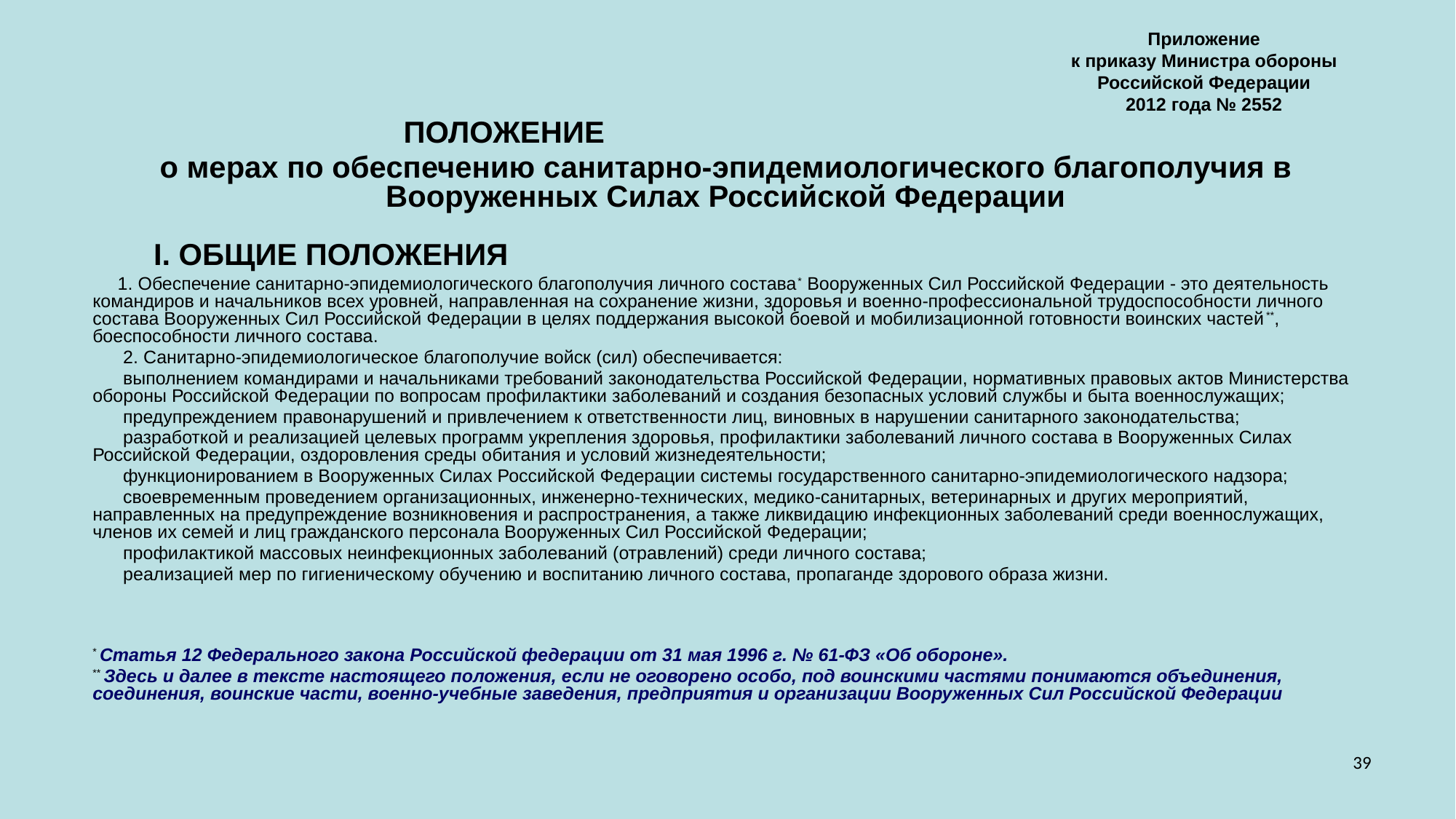

# Приложение к приказу Министра обороны Российской Федерации 2012 года № 2552
ПОЛОЖЕНИЕ
о мерах по обеспечению санитарно-эпидемиологического благополучия в Вооруженных Силах Российской Федерации

      I. ОБЩИЕ ПОЛОЖЕНИЯ
      1. Обеспечение санитарно-эпидемиологического благополучия личного состава* Вооруженных Сил Российской Федерации - это деятельность командиров и начальников всех уровней, направленная на сохранение жизни, здоровья и военно-профессиональной трудоспособности личного состава Вооруженных Сил Российской Федерации в целях поддержания высокой боевой и мобилизационной готовности воинских частей**, боеспособности личного состава.
      2. Санитарно-эпидемиологическое благополучие войск (сил) обеспечивается:
      выполнением командирами и начальниками требований законодательства Российской Федерации, нормативных правовых актов Министерства обороны Российской Федерации по вопросам профилактики заболеваний и создания безопасных условий службы и быта военнослужащих;
      предупреждением правонарушений и привлечением к ответственности лиц, виновных в нарушении санитарного законодательства;
      разработкой и реализацией целевых программ укрепления здоровья, профилактики заболеваний личного состава в Вооруженных Силах Российской Федерации, оздоровления среды обитания и условий жизнедеятельности;
      функционированием в Вооруженных Силах Российской Федерации системы государственного санитарно-эпидемиологического надзора;
      своевременным проведением организационных, инженерно-технических, медико-санитарных, ветеринарных и других мероприятий, направленных на предупреждение возникновения и распространения, а также ликвидацию инфекционных заболеваний среди военнослужащих, членов их семей и лиц гражданского персонала Вооруженных Сил Российской Федерации;
      профилактикой массовых неинфекционных заболеваний (отравлений) среди личного состава;
      реализацией мер по гигиеническому обучению и воспитанию личного состава, пропаганде здорового образа жизни.

* Статья 12 Федерального закона Российской федерации от 31 мая 1996 г. № 61-ФЗ «Об обороне».
** Здесь и далее в тексте настоящего положения, если не оговорено особо, под воинскими частями понимаются объединения, соединения, воинские части, военно-учебные заведения, предприятия и организации Вооруженных Сил Российской Федерации
39